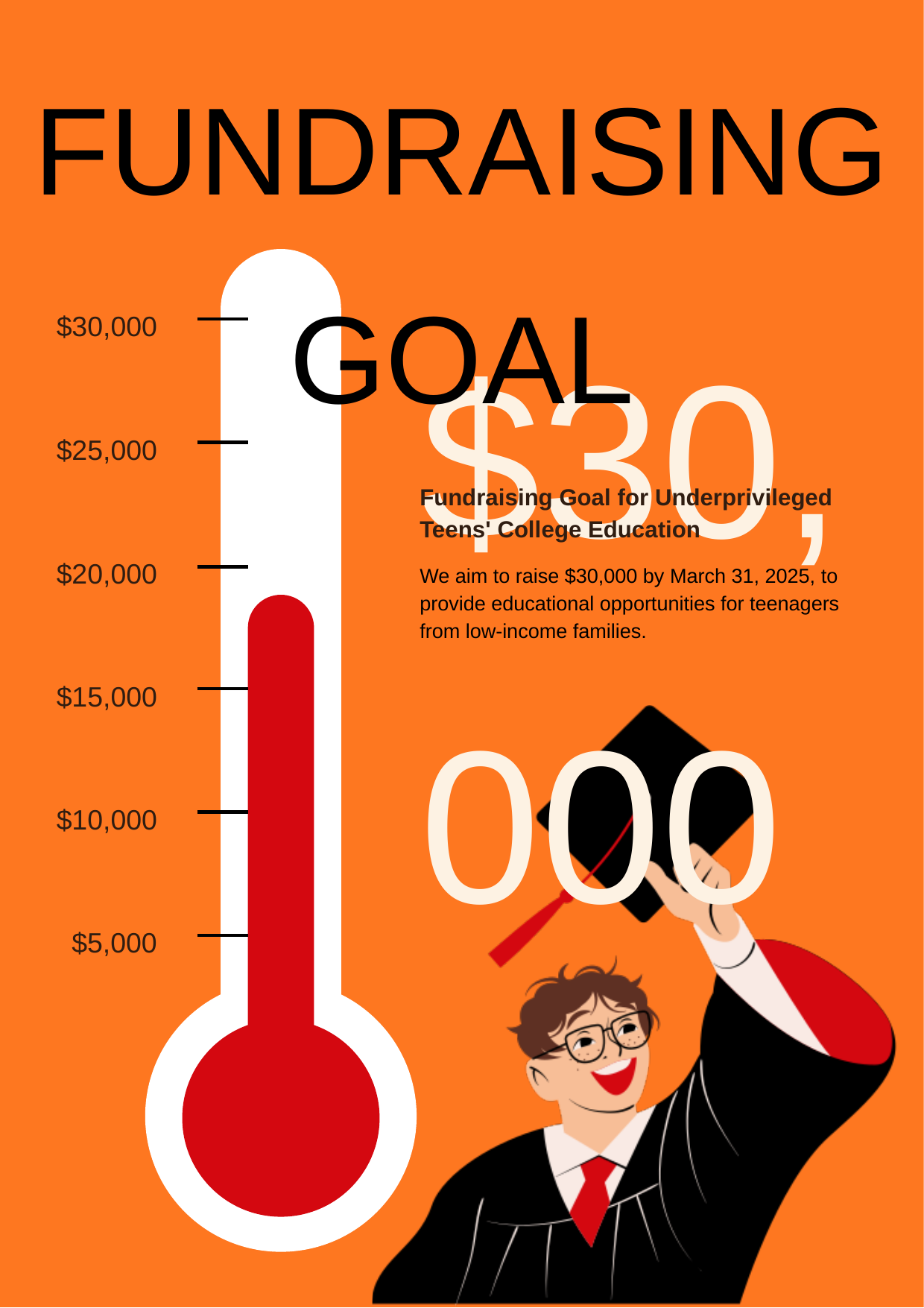

FUNDRAISING GOAL
$30,000

$30,000
$25,000
Fundraising Goal for Underprivileged Teens' College Education
$20,000
We aim to raise $30,000 by March 31, 2025, to provide educational opportunities for teenagers from low-income families.

$15,000

$10,000
$5,000